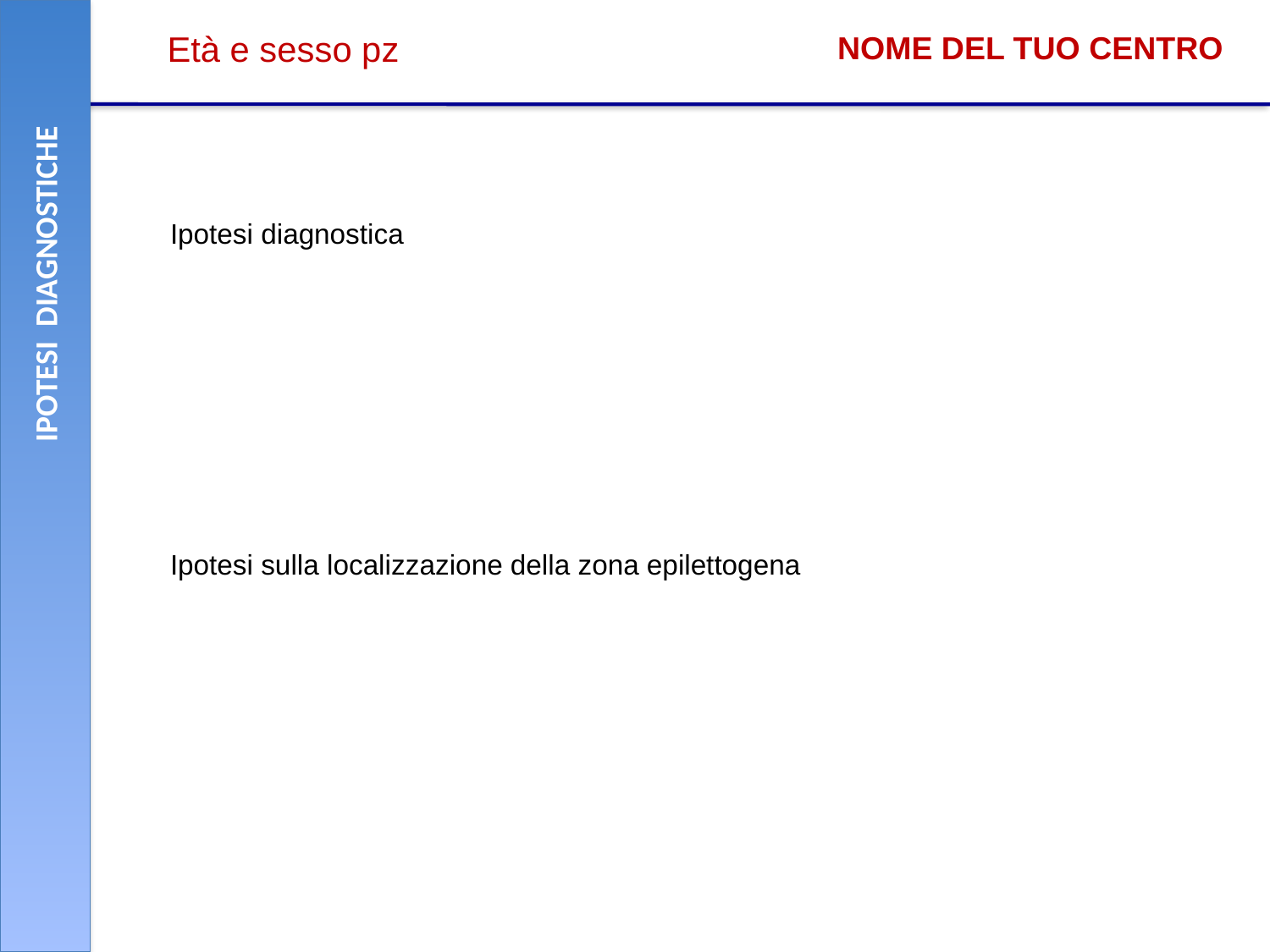

Età e sesso pz
NOME DEL TUO CENTRO
Ipotesi diagnostica

Ipotesi sulla localizzazione della zona epilettogena

IPOTESI  DIAGNOSTICHE